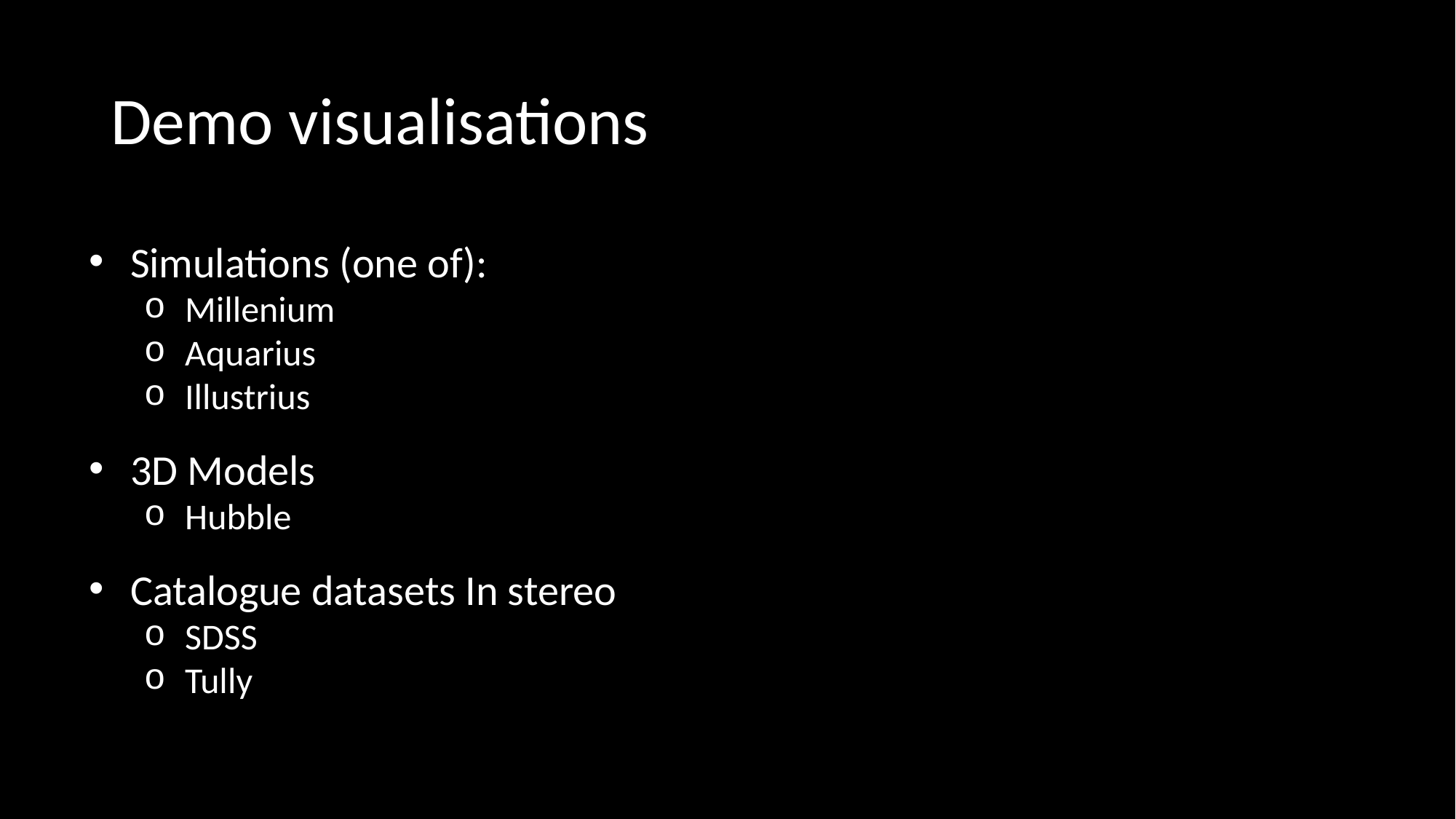

# Demo visualisations
Simulations (one of):
Millenium
Aquarius
Illustrius

3D Models
Hubble

Catalogue datasets In stereo
SDSS
Tully